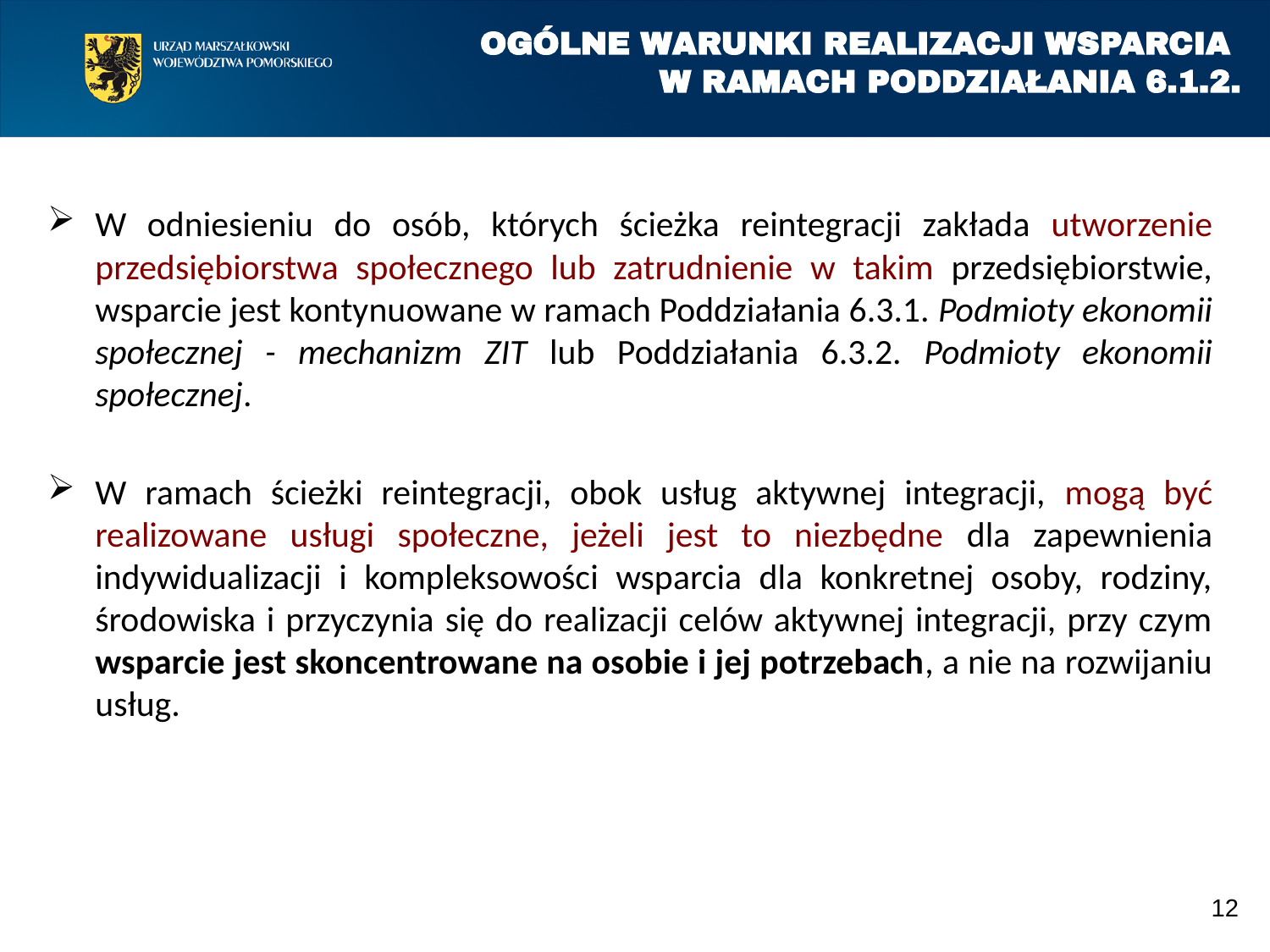

OGÓLNE WARUNKI REALIZACJI WSPARCIA
W RAMACH PODDZIAŁANIA 6.1.2.

W odniesieniu do osób, których ścieżka reintegracji zakłada utworzenie przedsiębiorstwa społecznego lub zatrudnienie w takim przedsiębiorstwie, wsparcie jest kontynuowane w ramach Poddziałania 6.3.1. Podmioty ekonomii społecznej - mechanizm ZIT lub Poddziałania 6.3.2. Podmioty ekonomii społecznej.

W ramach ścieżki reintegracji, obok usług aktywnej integracji, mogą być realizowane usługi społeczne, jeżeli jest to niezbędne dla zapewnienia indywidualizacji i kompleksowości wsparcia dla konkretnej osoby, rodziny, środowiska i przyczynia się do realizacji celów aktywnej integracji, przy czym wsparcie jest skoncentrowane na osobie i jej potrzebach, a nie na rozwijaniu usług.

12